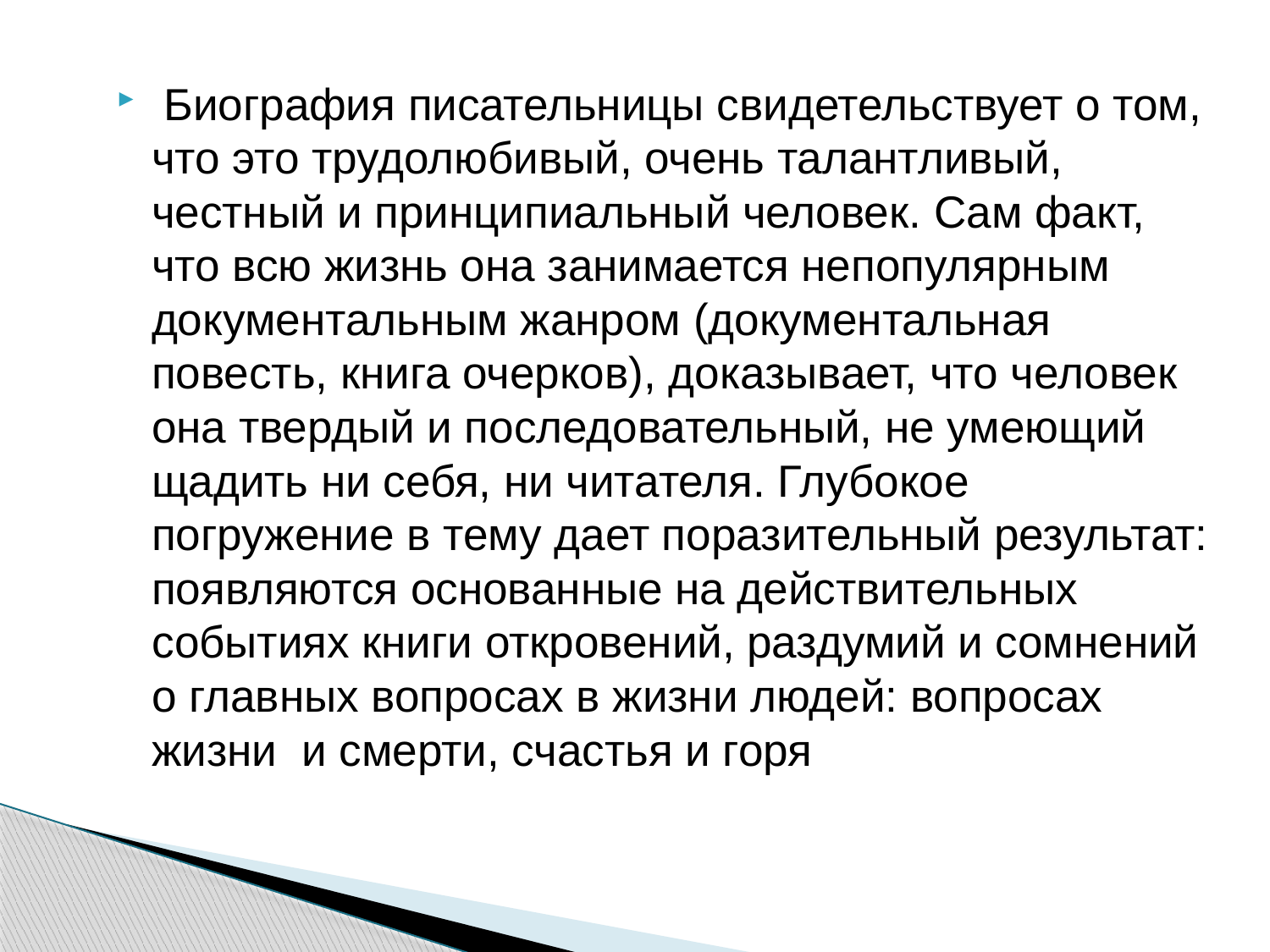

Биография писательницы свидетельствует о том,  что это трудолюбивый, очень талантливый, честный и принципиальный человек. Сам факт, что всю жизнь она занимается непопулярным документальным жанром (документальная повесть, книга очерков), доказывает, что человек она твердый и последовательный, не умеющий щадить ни себя, ни читателя. Глубокое погружение в тему дает поразительный результат: появляются основанные на действительных событиях книги откровений, раздумий и сомнений о главных вопросах в жизни людей: вопросах жизни  и смерти, счастья и горя